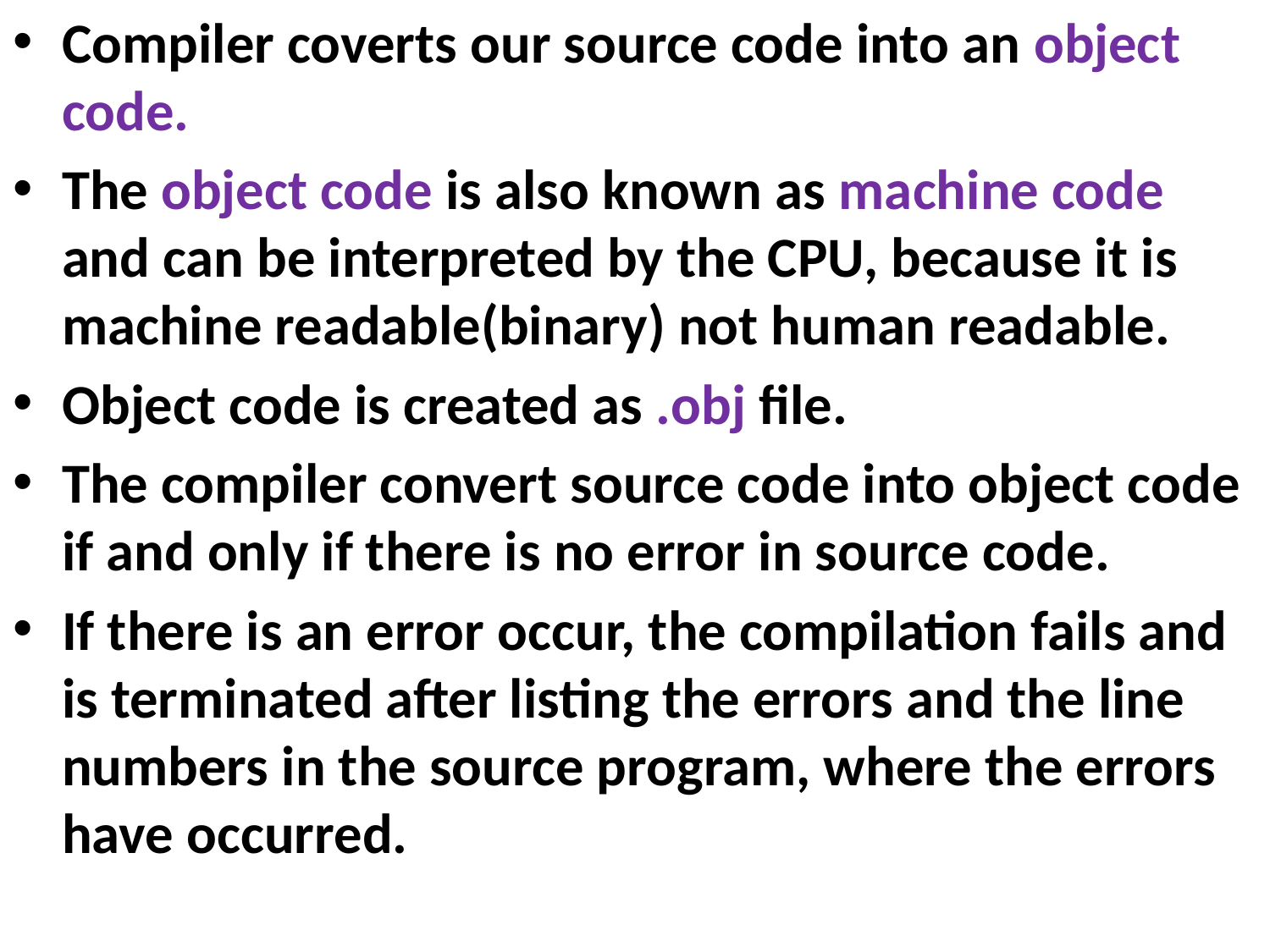

Compiler coverts our source code into an object code.
The object code is also known as machine code and can be interpreted by the CPU, because it is machine readable(binary) not human readable.
Object code is created as .obj file.
The compiler convert source code into object code if and only if there is no error in source code.
If there is an error occur, the compilation fails and is terminated after listing the errors and the line numbers in the source program, where the errors have occurred.